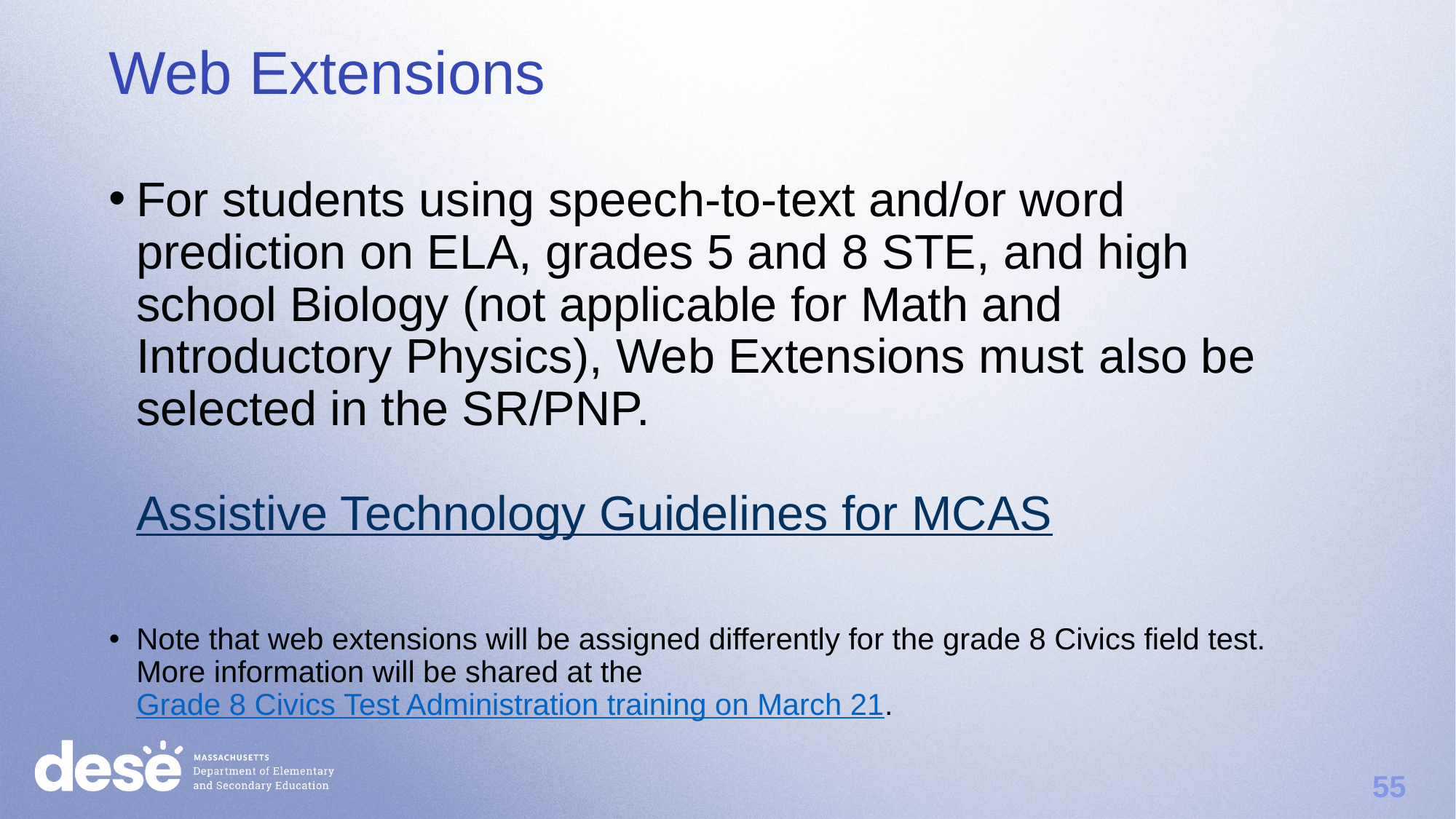

Web Extensions
For students using speech-to-text and/or word prediction on ELA, grades 5 and 8 STE, and high school Biology (not applicable for Math and Introductory Physics), Web Extensions must also be selected in the SR/PNP. 
Assistive Technology Guidelines for MCAS

Note that web extensions will be assigned differently for the grade 8 Civics field test. More information will be shared at the Grade 8 Civics Test Administration training on March 21.